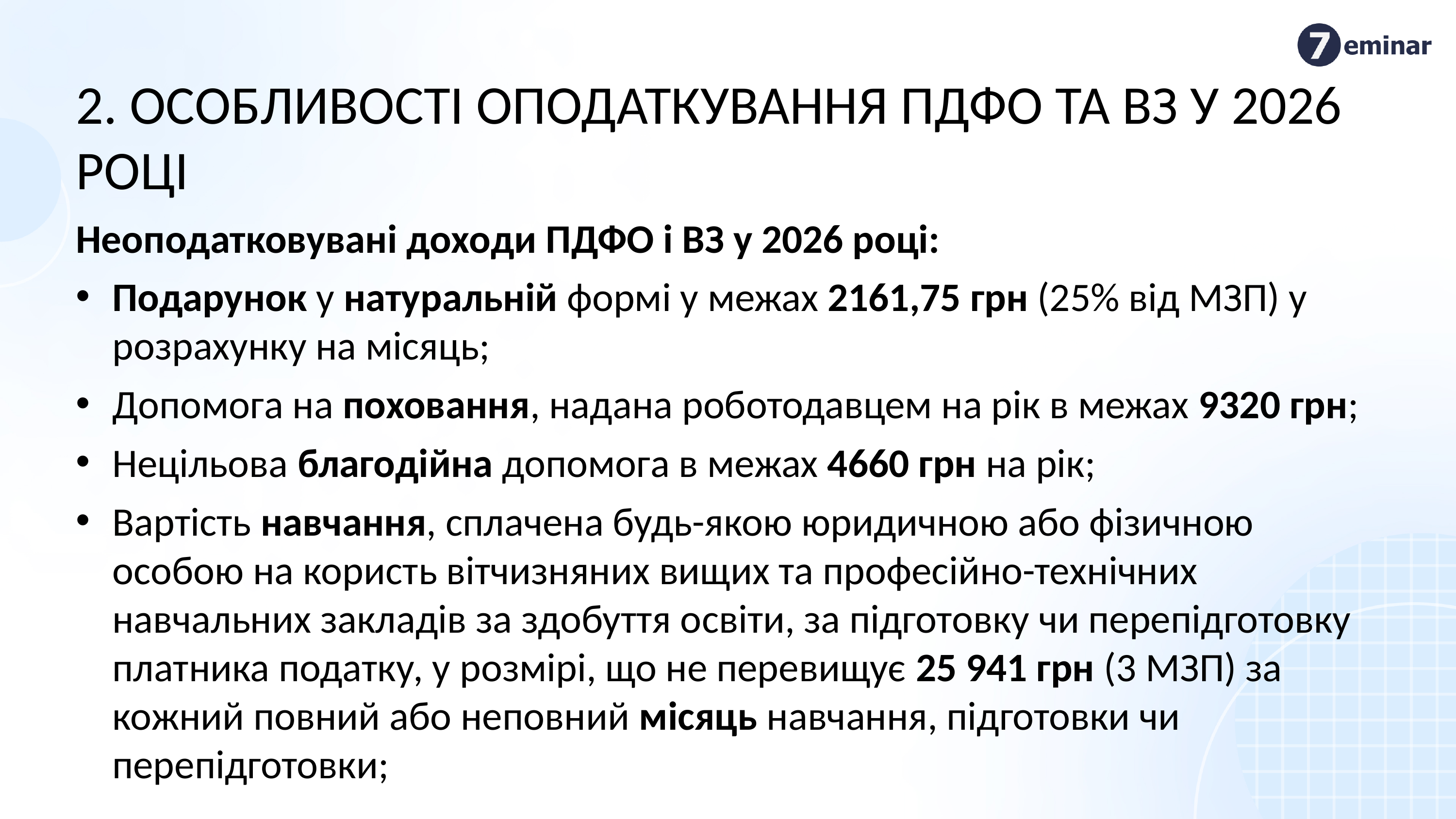

2. Особливості оподаткування ПДФО та ВЗ у 2026 році
Неоподатковувані доходи ПДФО і ВЗ у 2026 році:
Подарунок у натуральній формі у межах 2161,75 грн (25% від МЗП) у розрахунку на місяць;
Допомога на поховання, надана роботодавцем на рік в межах 9320 грн;
Нецільова благодійна допомога в межах 4660 грн на рік;
Вартість навчання, сплачена будь-якою юридичною або фізичною особою на користь вітчизняних вищих та професійно-технічних навчальних закладів за здобуття освіти, за підготовку чи перепідготовку платника податку, у розмірі, що не перевищує 25 941 грн (3 МЗП) за кожний повний або неповний місяць навчання, підготовки чи перепідготовки;
14